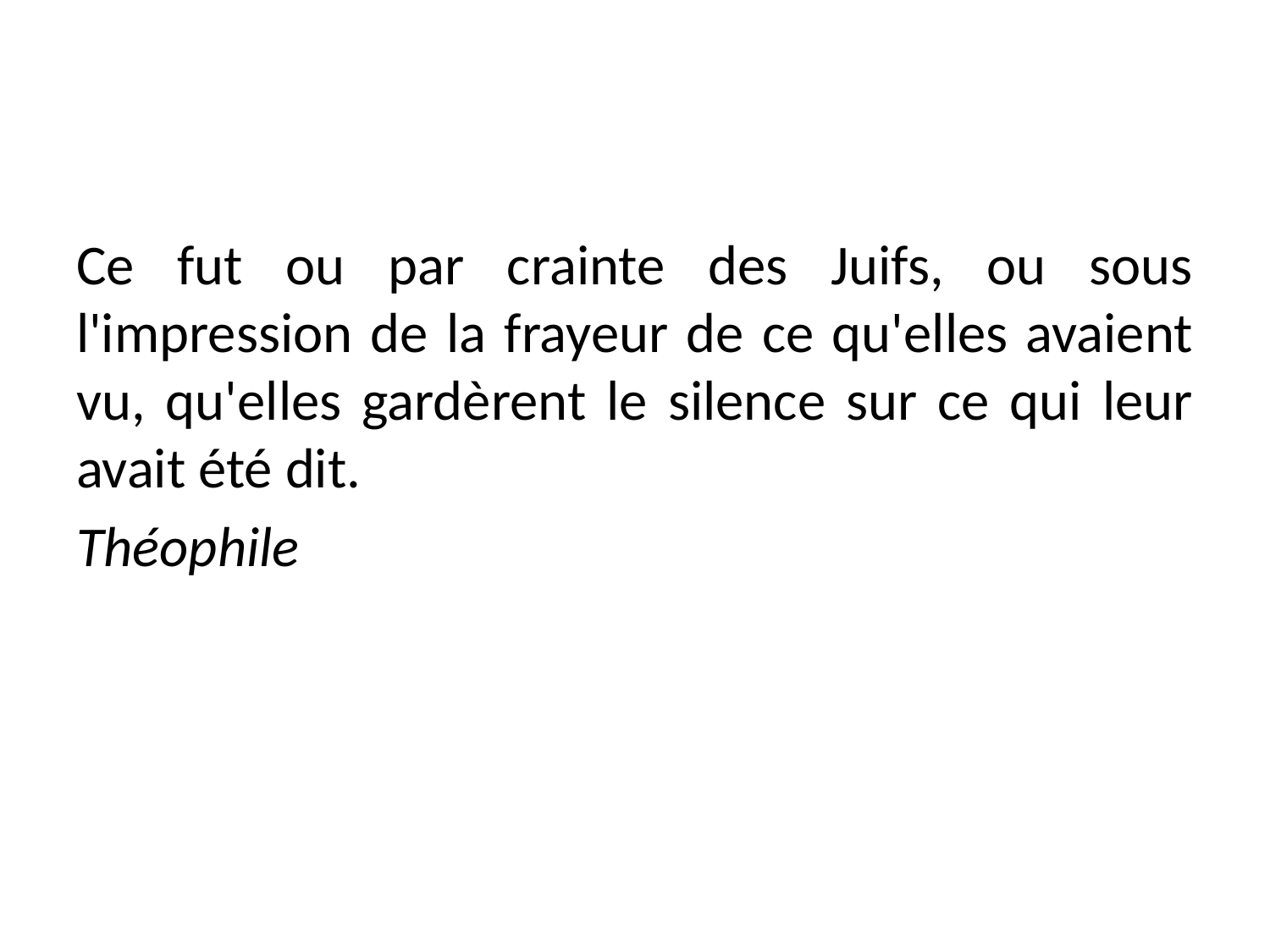

#
Ce fut ou par crainte des Juifs, ou sous l'impression de la frayeur de ce qu'elles avaient vu, qu'elles gardèrent le silence sur ce qui leur avait été dit.
Théophile